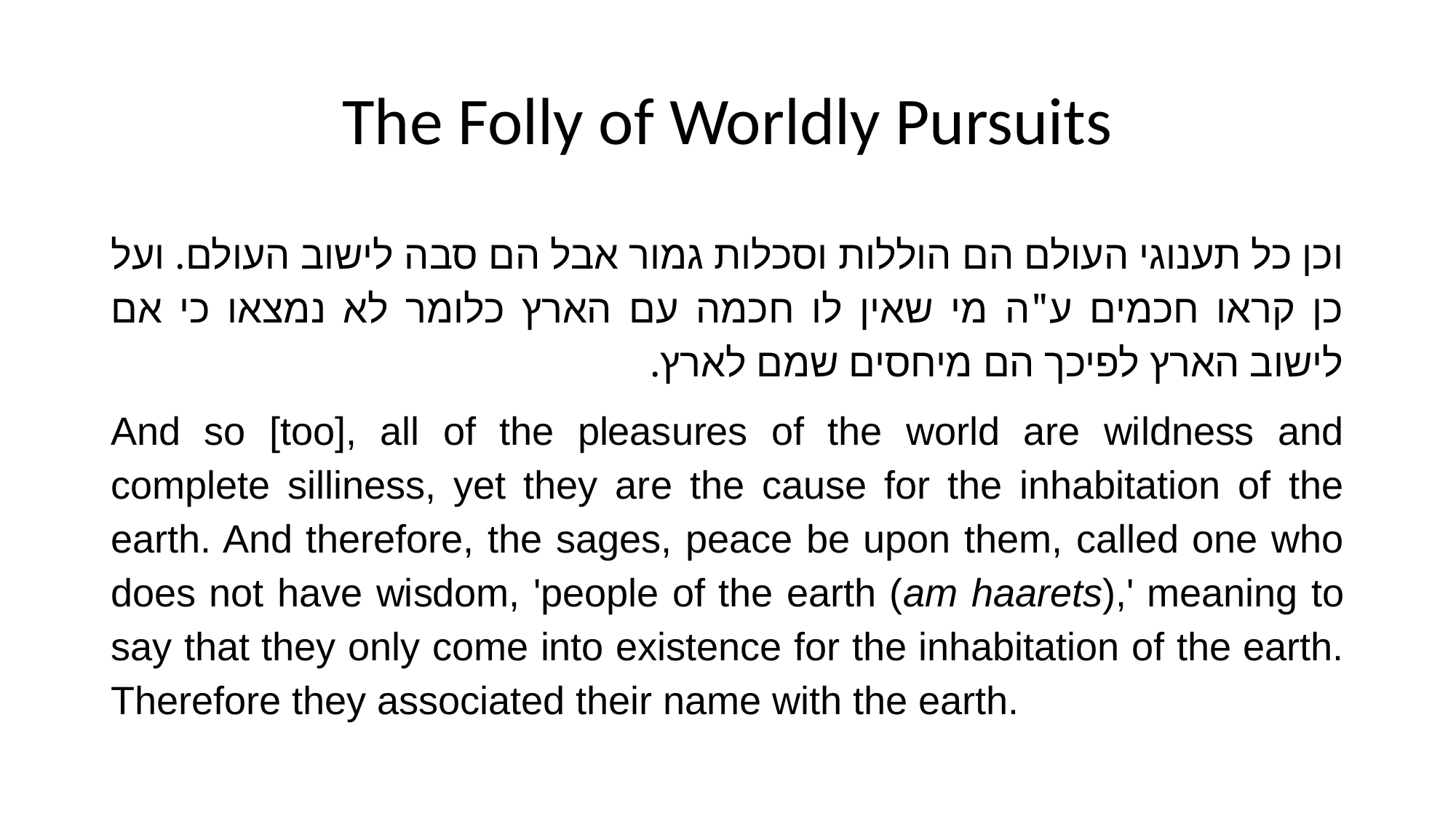

# The Folly of Worldly Pursuits
וכן כל תענוגי העולם הם הוללות וסכלות גמור אבל הם סבה לישוב העולם. ועל כן קראו חכמים ע"ה מי שאין לו חכמה עם הארץ כלומר לא נמצאו כי אם לישוב הארץ לפיכך הם מיחסים שמם לארץ.
And so [too], all of the pleasures of the world are wildness and complete silliness, yet they are the cause for the inhabitation of the earth. And therefore, the sages, peace be upon them, called one who does not have wisdom, 'people of the earth (am haarets),' meaning to say that they only come into existence for the inhabitation of the earth. Therefore they associated their name with the earth.